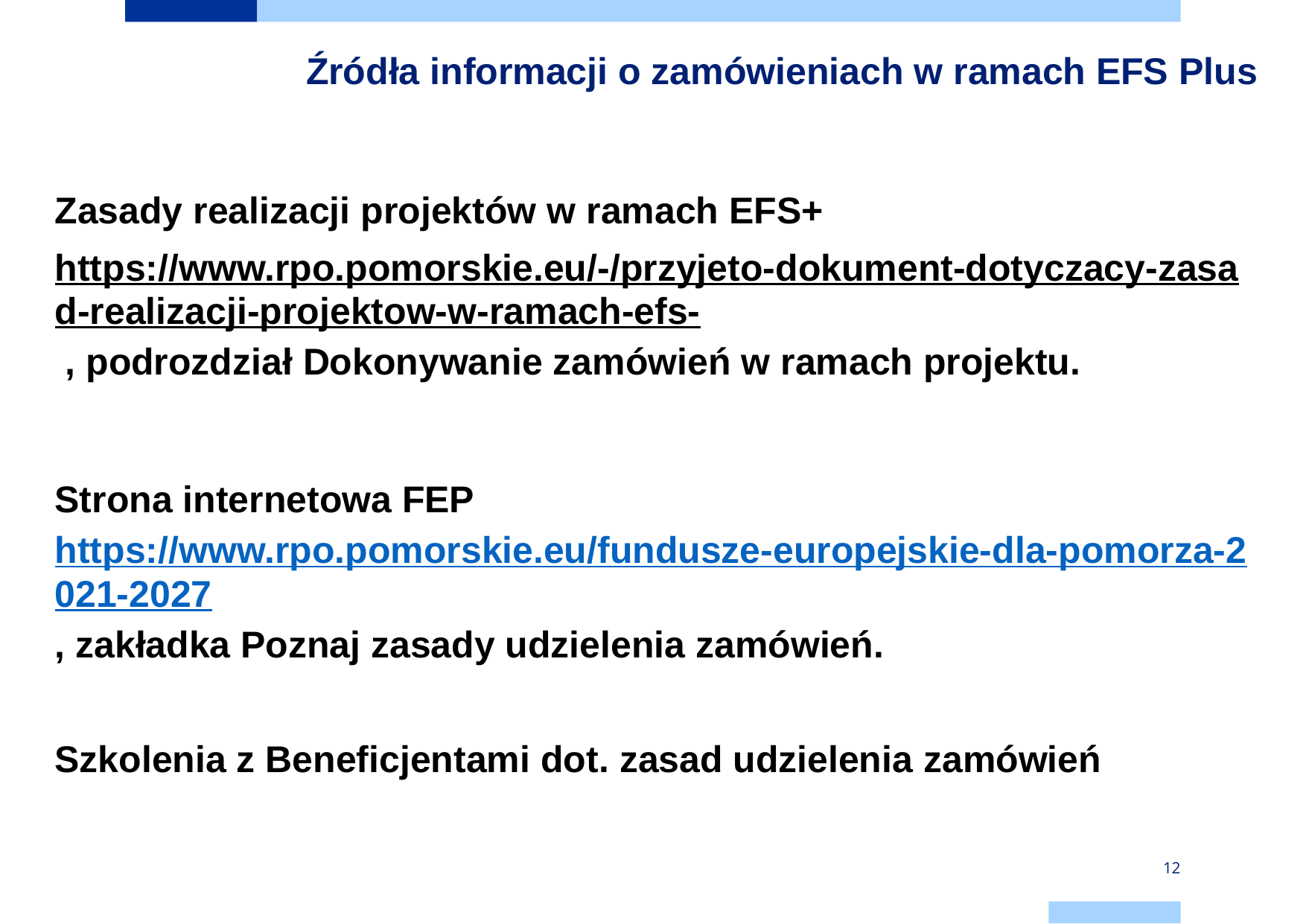

# Źródła informacji o zamówieniach w ramach EFS Plus
Zasady realizacji projektów w ramach EFS+
https://www.rpo.pomorskie.eu/-/przyjeto-dokument-dotyczacy-zasad-realizacji-projektow-w-ramach-efs- , podrozdział Dokonywanie zamówień w ramach projektu.

Strona internetowa FEP https://www.rpo.pomorskie.eu/fundusze-europejskie-dla-pomorza-2021-2027, zakładka Poznaj zasady udzielenia zamówień.

Szkolenia z Beneficjentami dot. zasad udzielenia zamówień

12